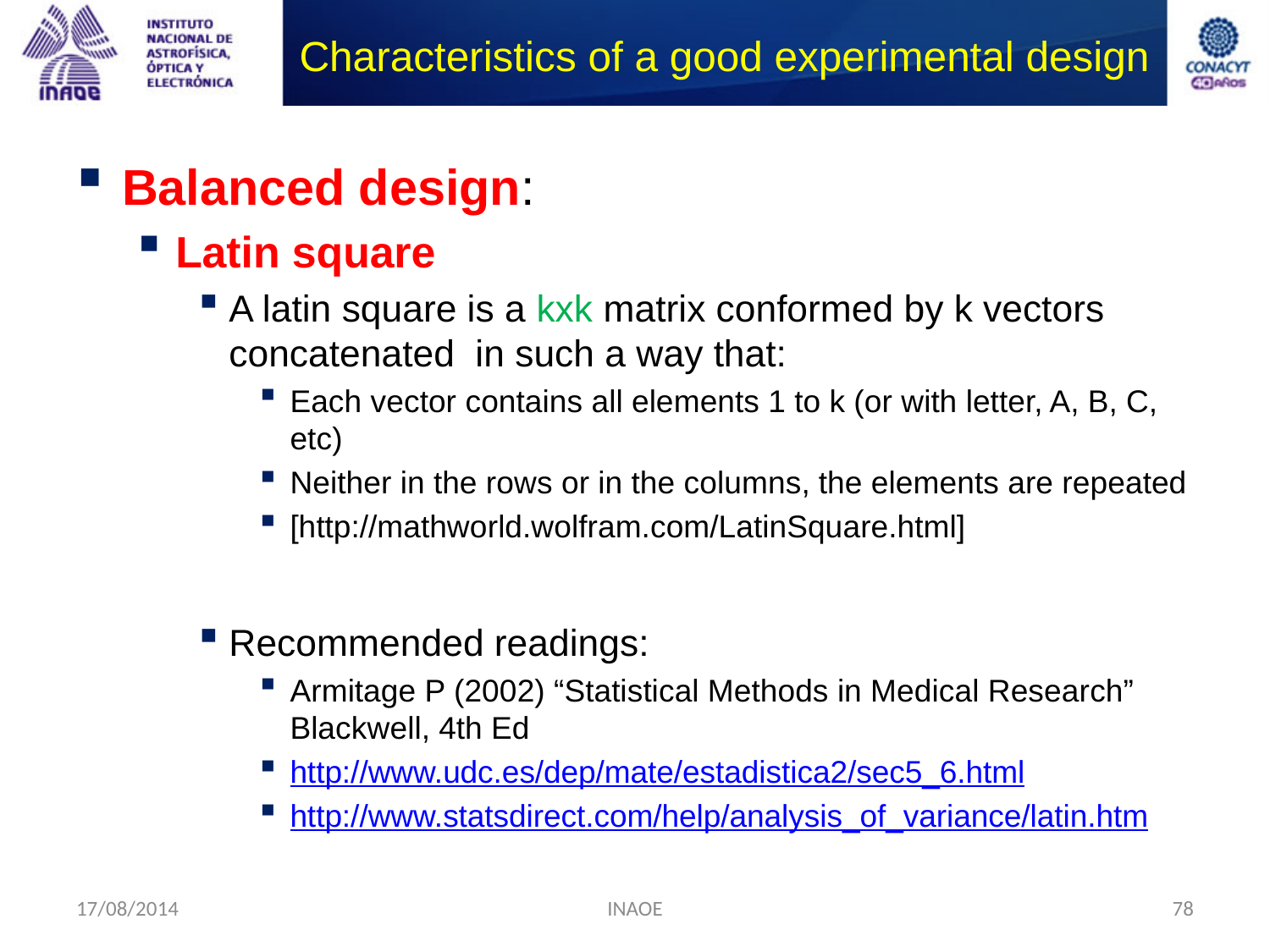

# Characteristics of a good experimental design
Balanced design:
Latin square
A latin square is a kxk matrix conformed by k vectors concatenated  in such a way that:
Each vector contains all elements 1 to k (or with letter, A, B, C, etc)
Neither in the rows or in the columns, the elements are repeated
[http://mathworld.wolfram.com/LatinSquare.html]

Recommended readings:
Armitage P (2002) “Statistical Methods in Medical Research” Blackwell, 4th Ed
http://www.udc.es/dep/mate/estadistica2/sec5_6.html
http://www.statsdirect.com/help/analysis_of_variance/latin.htm

17/08/2014
INAOE
78